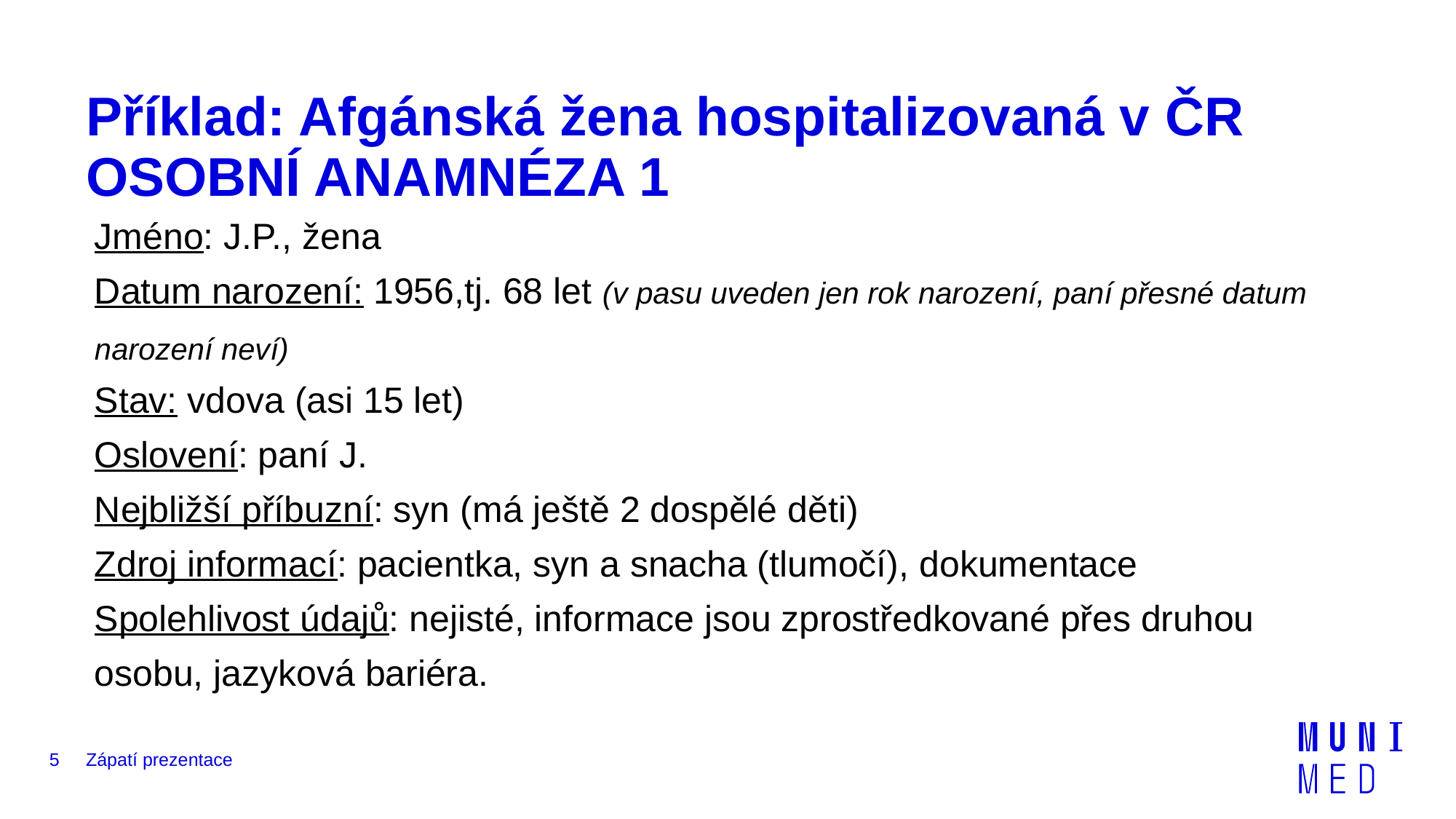

# Příklad: Afgánská žena hospitalizovaná v ČR OSOBNÍ ANAMNÉZA 1
Jméno: J.P., žena
Datum narození: 1956,tj. 68 let (v pasu uveden jen rok narození, paní přesné datum narození neví)
Stav: vdova (asi 15 let)
Oslovení: paní J.
Nejbližší příbuzní: syn (má ještě 2 dospělé děti)
Zdroj informací: pacientka, syn a snacha (tlumočí), dokumentace
Spolehlivost údajů: nejisté, informace jsou zprostředkované přes druhou osobu, jazyková bariéra.

5
Zápatí prezentace